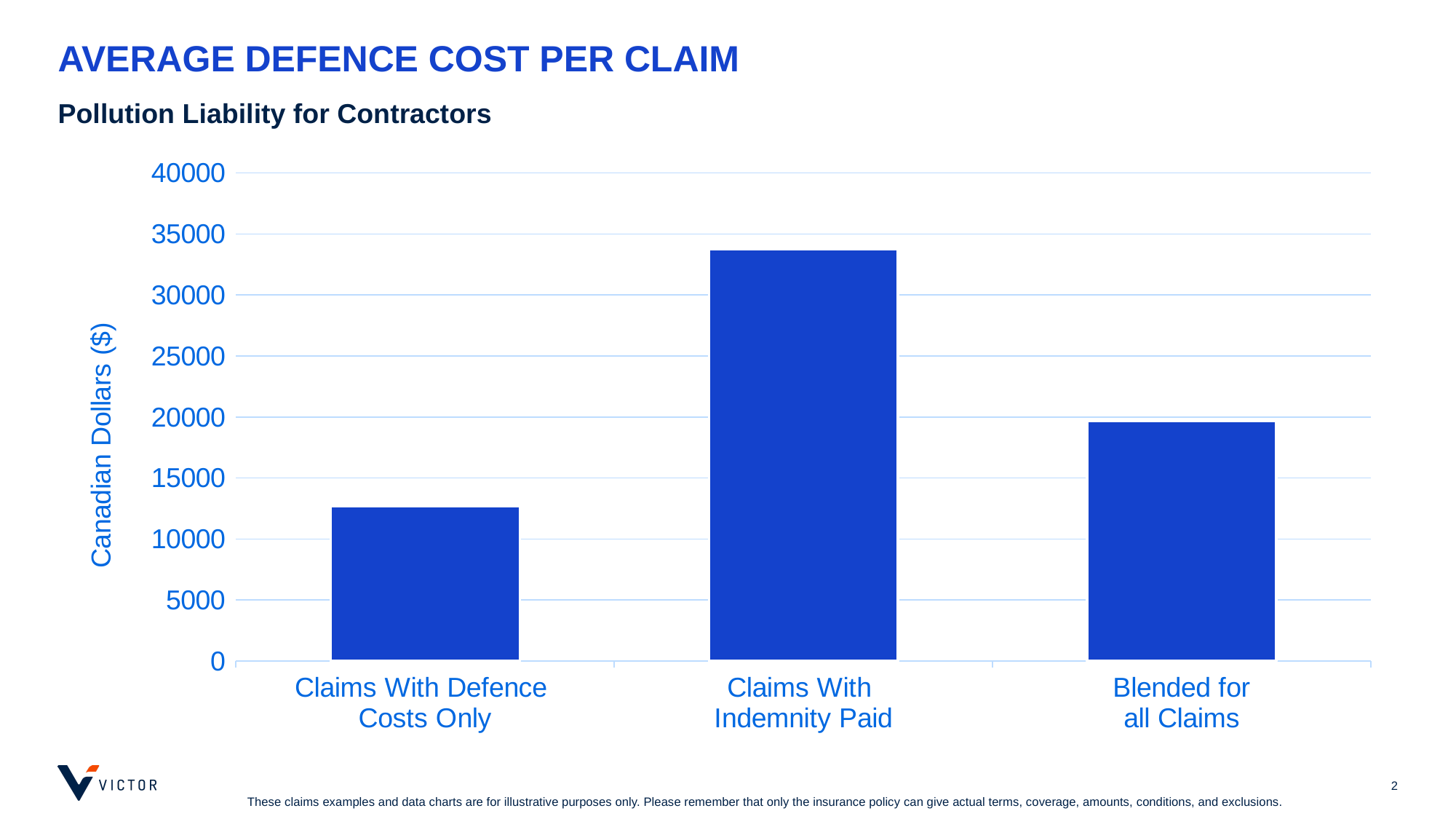

# AVERAGE DEFENCE COST PER CLAIM
Pollution Liability for Contractors

### Chart

| Category | Column1 |
|---|---|
| Claims With Defence
Costs Only | 12650.545454545456 |
| Claims With
Indemnity Paid | 33715.200000000004 |
| Blended for
all Claims | 19639.28598130841 |

[unsupported chart]

2
These claims examples and data charts are for illustrative purposes only. Please remember that only the insurance policy can give actual terms, coverage, amounts, conditions, and exclusions.